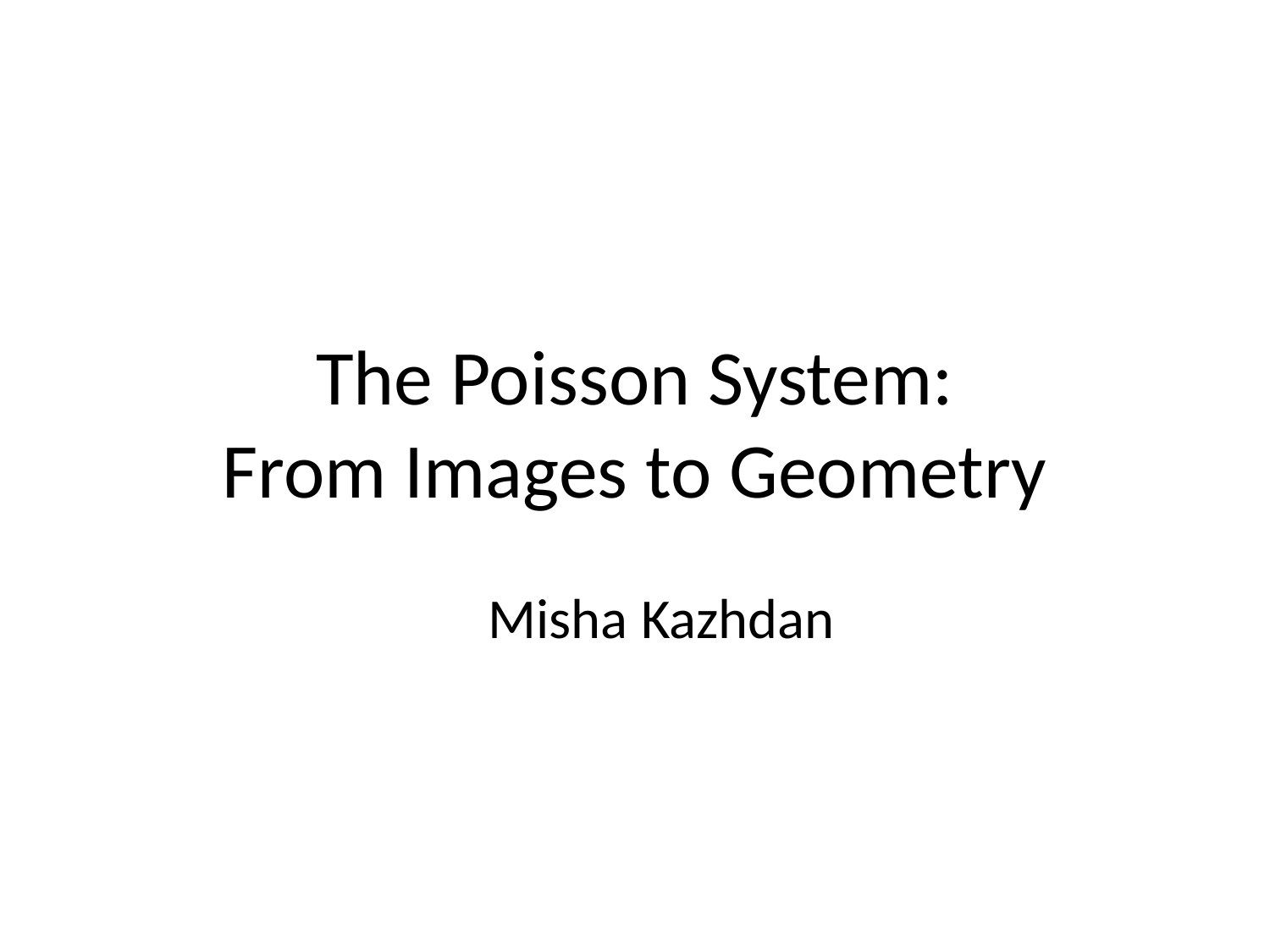

# The Poisson System: From Images to Geometry
Misha Kazhdan